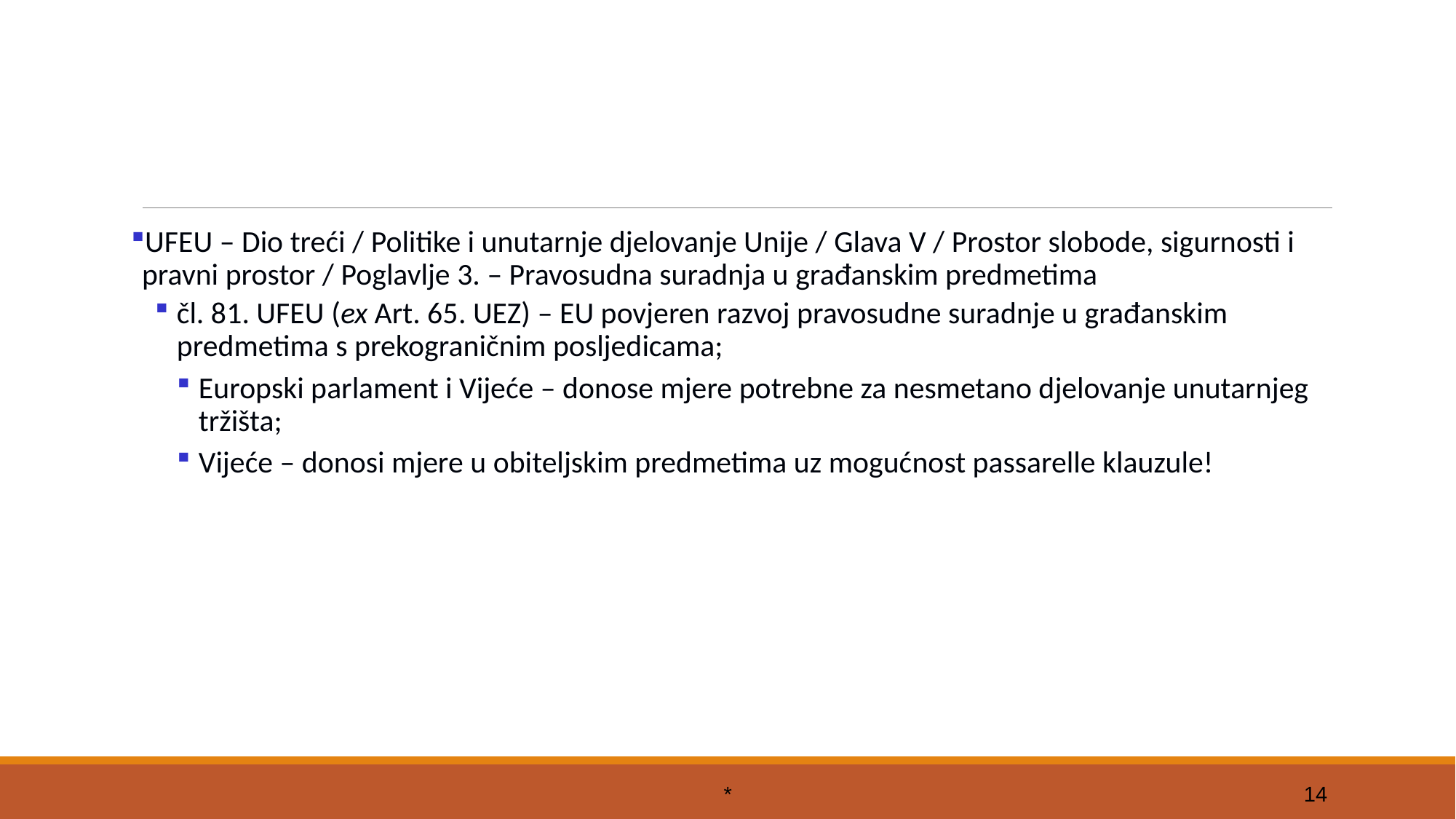

#
UFEU – Dio treći / Politike i unutarnje djelovanje Unije / Glava V / Prostor slobode, sigurnosti i pravni prostor / Poglavlje 3. – Pravosudna suradnja u građanskim predmetima
čl. 81. UFEU (ex Art. 65. UEZ) – EU povjeren razvoj pravosudne suradnje u građanskim predmetima s prekograničnim posljedicama;
Europski parlament i Vijeće – donose mjere potrebne za nesmetano djelovanje unutarnjeg tržišta;
Vijeće – donosi mjere u obiteljskim predmetima uz mogućnost passarelle klauzule!

*
14